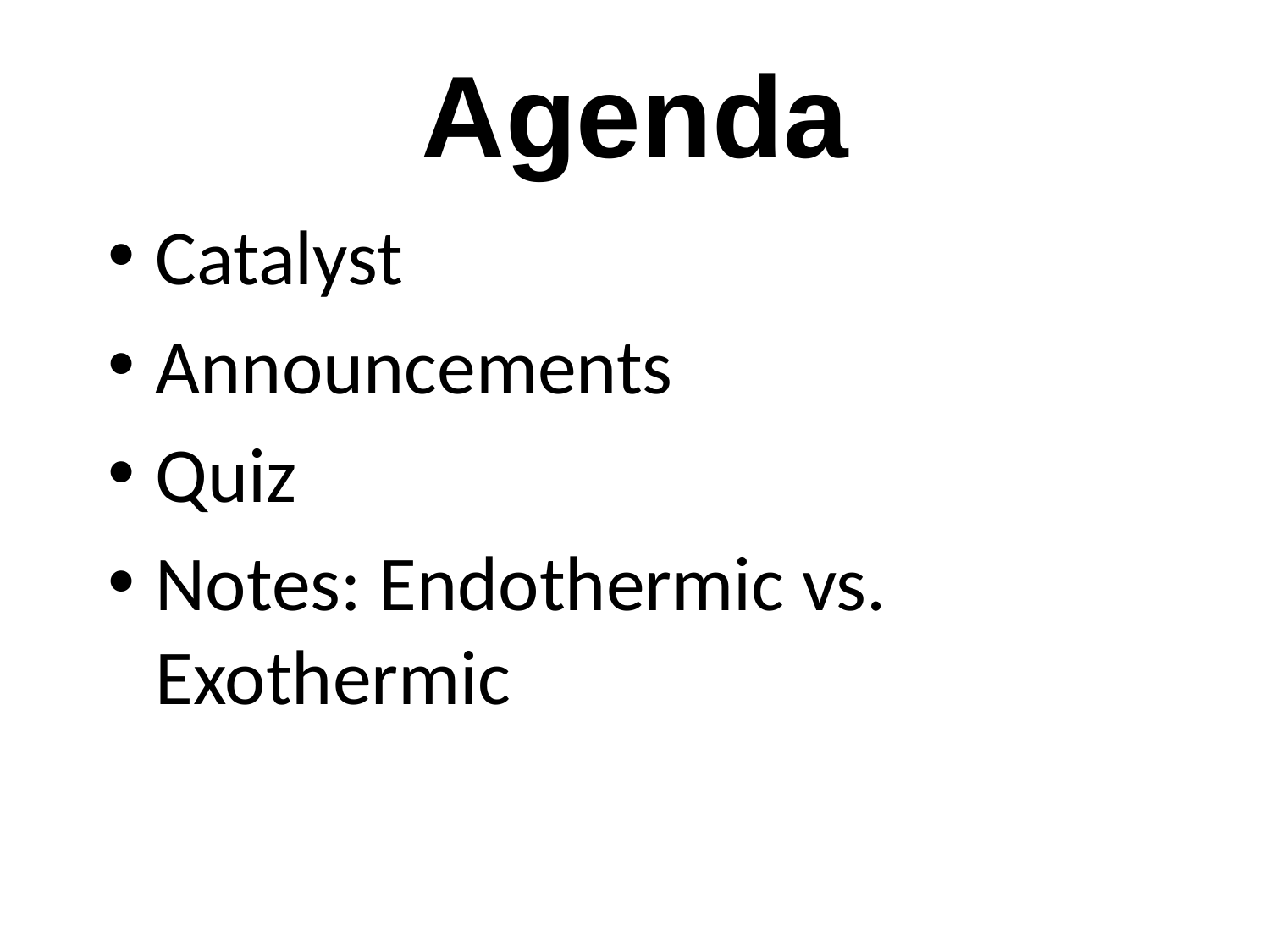

# Agenda
Catalyst
Announcements
Quiz
Notes: Endothermic vs. Exothermic